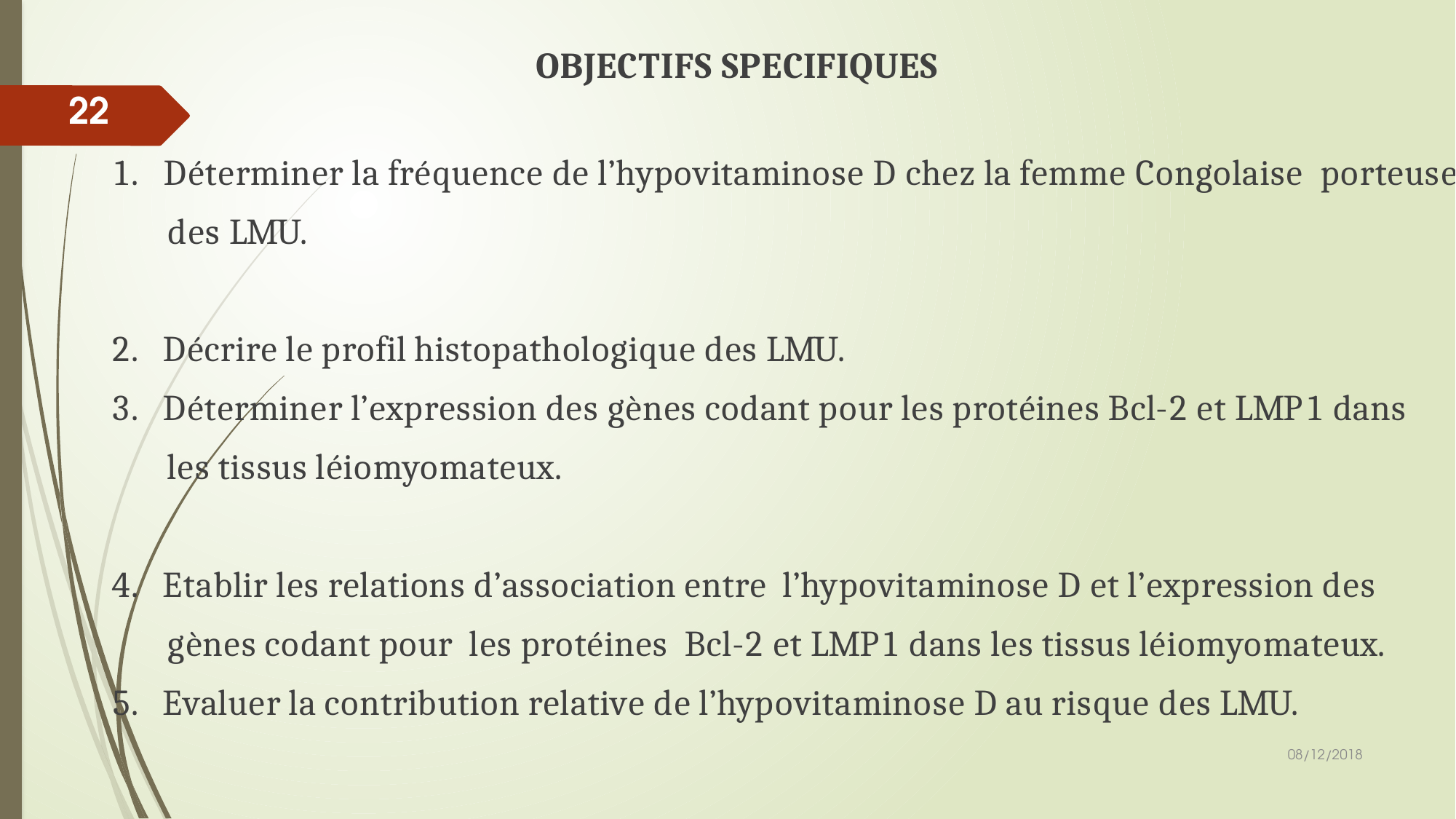

OBJECTIFS SPECIFIQUES

1.   Déterminer la fréquence de l’hypovitaminose D chez la femme Congolaise  porteuse
       des LMU.

2.   Décrire le profil histopathologique des LMU.
3.   Déterminer l’expression des gènes codant pour les protéines Bcl-2 et LMP1 dans
       les tissus léiomyomateux.

4.   Etablir les relations d’association entre  l’hypovitaminose D et l’expression des
       gènes codant pour  les protéines  Bcl-2 et LMP1 dans les tissus léiomyomateux.
5.   Evaluer la contribution relative de l’hypovitaminose D au risque des LMU.

22
08/12/2018